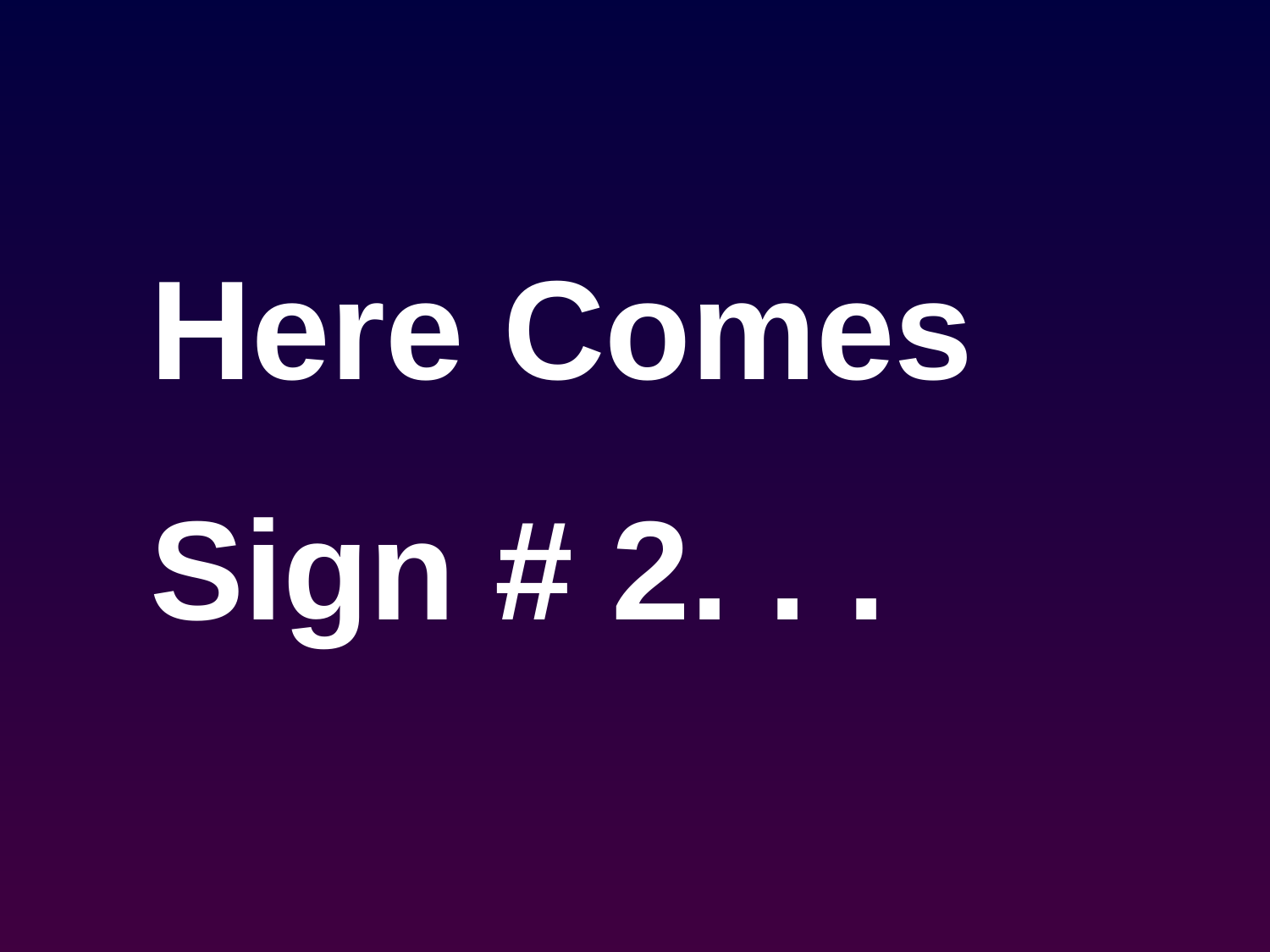

Here Comes
Sign # 2. . .